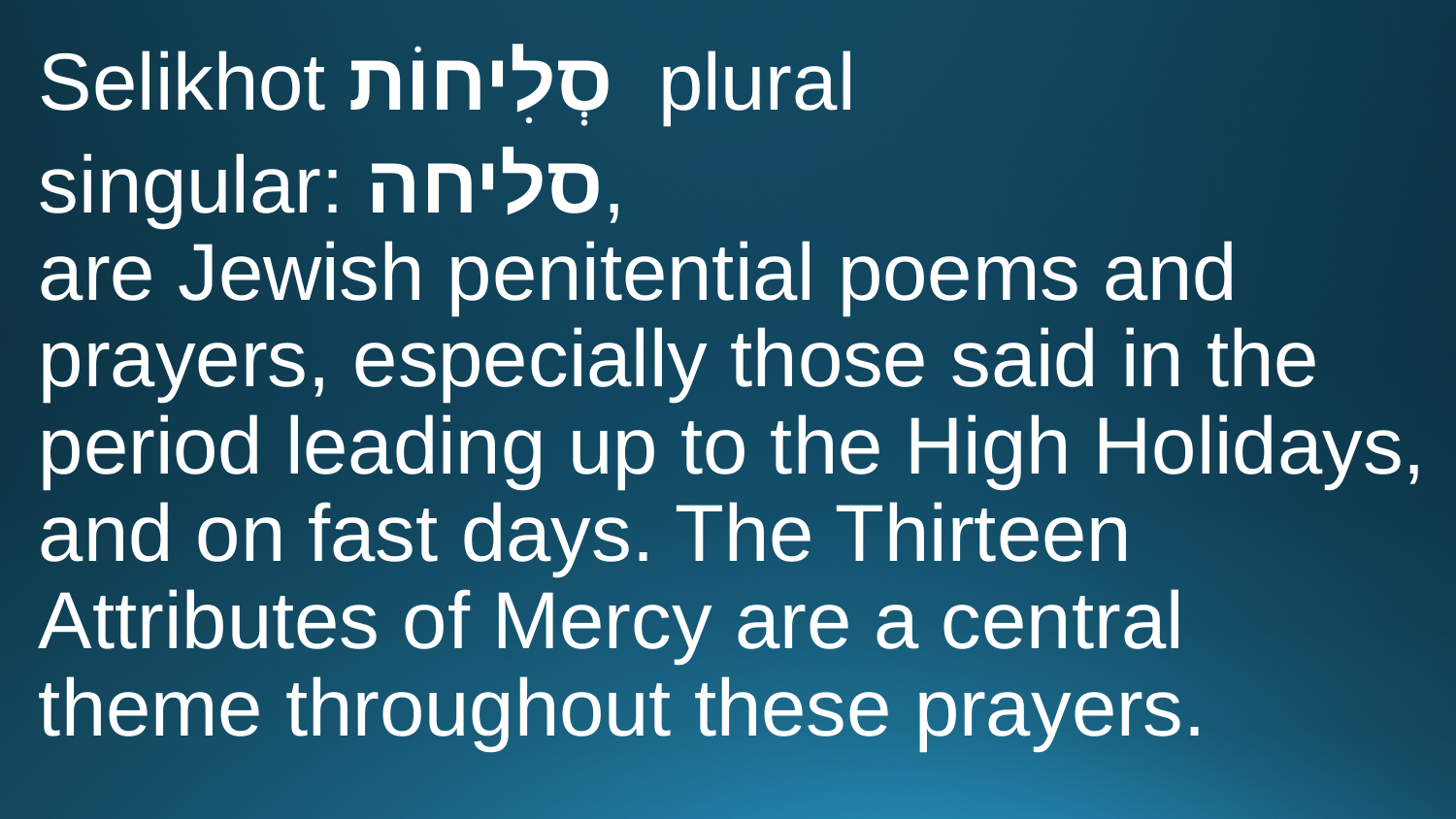

Selikhot סְלִיחוֹת  plural
singular: סליחה,  are Jewish penitential poems and prayers, especially those said in the period leading up to the High Holidays, and on fast days. The Thirteen Attributes of Mercy are a central theme throughout these prayers.